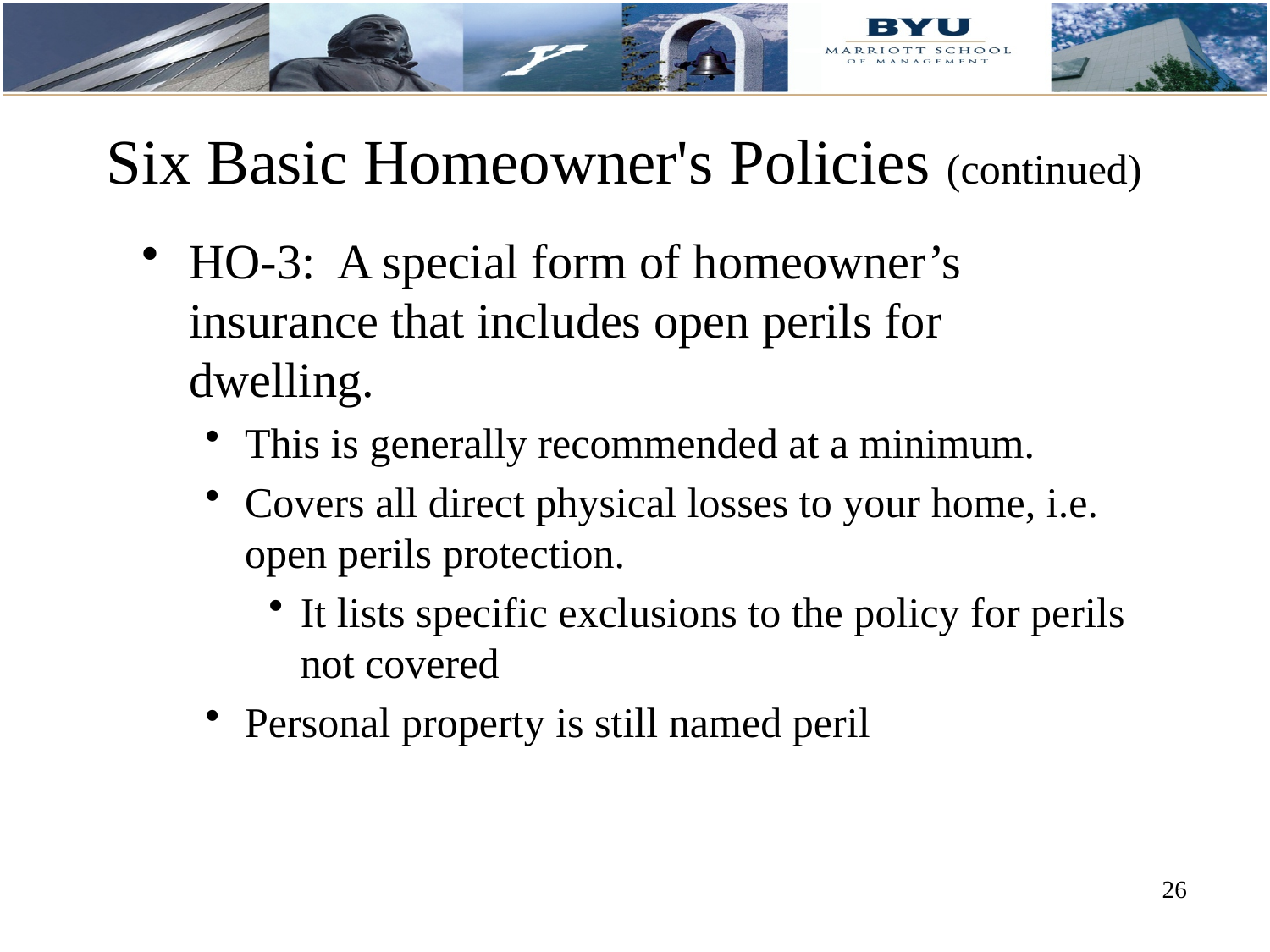

# Six Basic Homeowner's Policies (continued)
HO-3:  A special form of homeowner’s insurance that includes open perils for dwelling.
This is generally recommended at a minimum.
Covers all direct physical losses to your home, i.e. open perils protection.
It lists specific exclusions to the policy for perils not covered
Personal property is still named peril